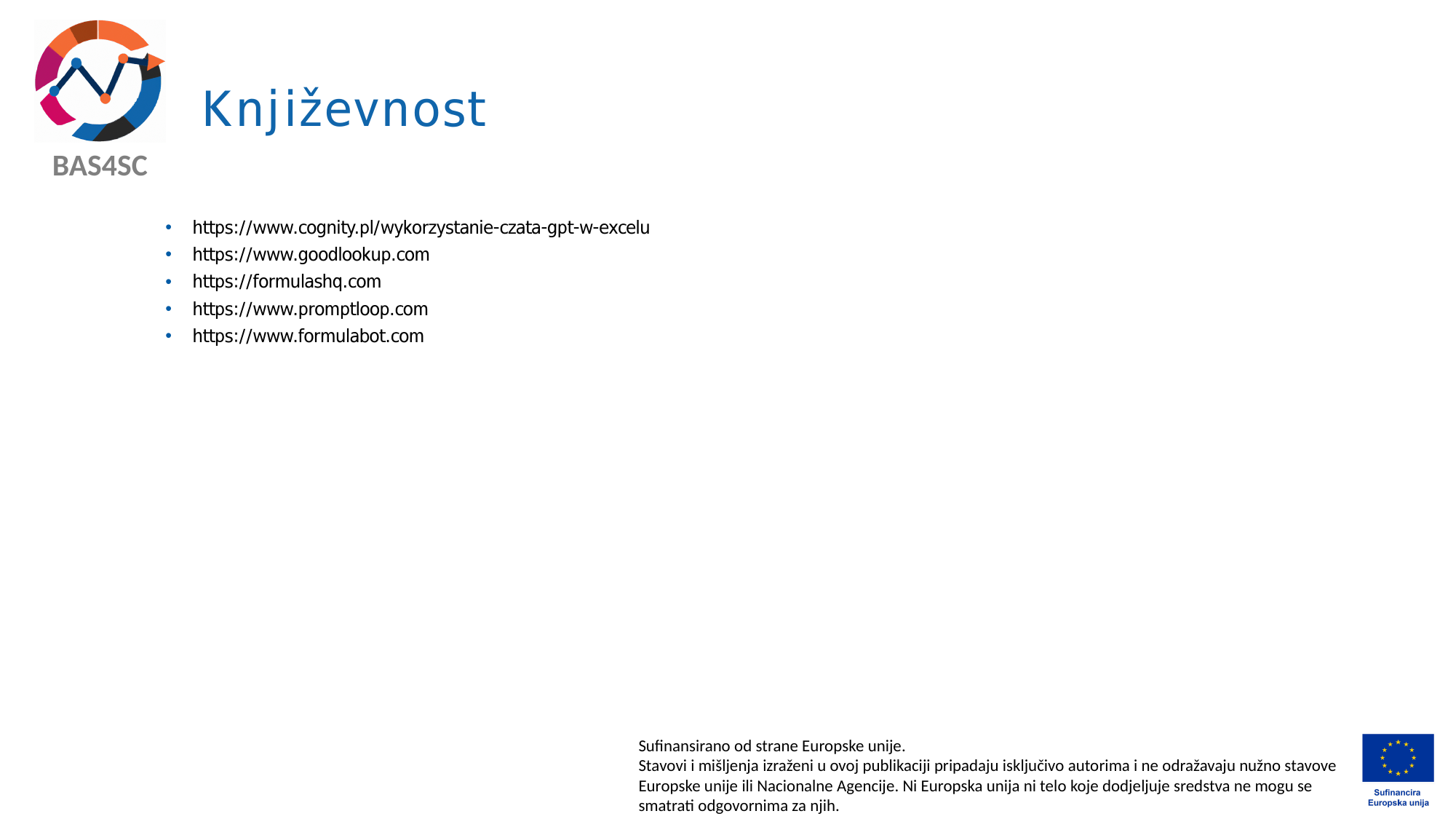

# Književnost
https://www.cognity.pl/wykorzystanie-czata-gpt-w-excelu
https://www.goodlookup.com
https://formulashq.com
https://www.promptloop.com
https://www.formulabot.com